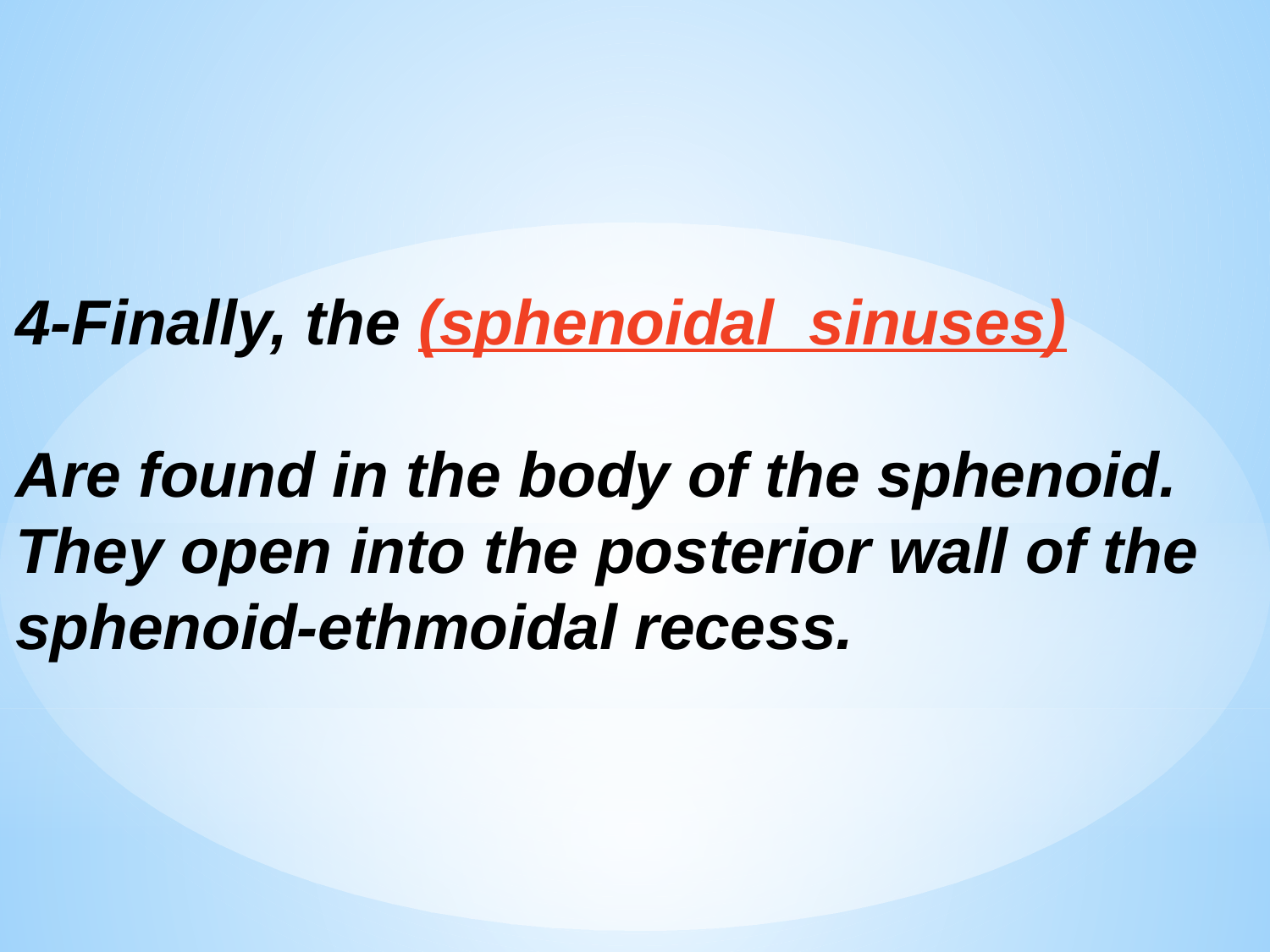

4-Finally, the (sphenoidal  sinuses)

Are found in the body of the sphenoid. They open into the posterior wall of the sphenoid-ethmoidal recess.